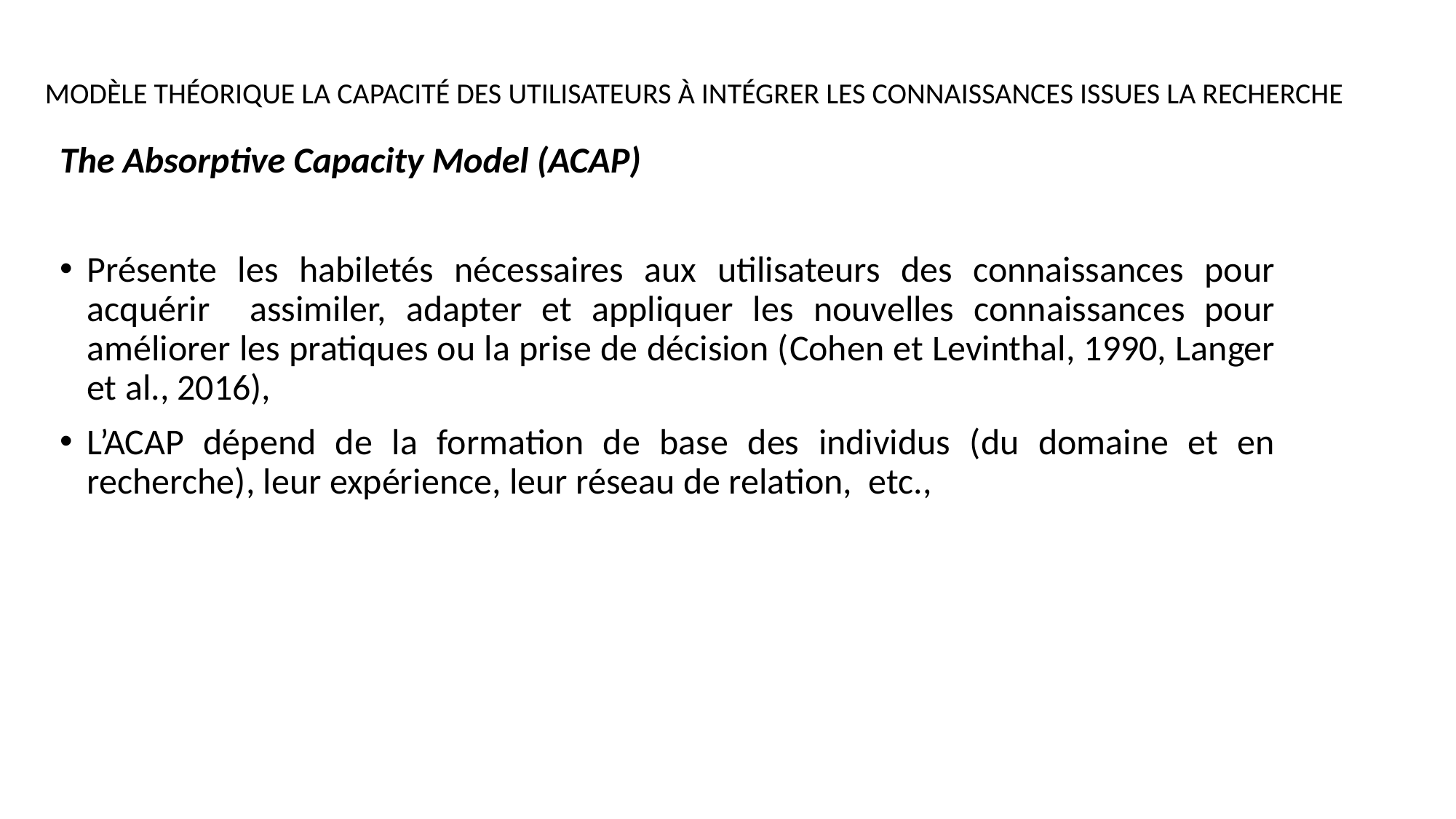

Modèle théorique la capacité des utilisateurs à intégrer les connaissances issues la recherche

The Absorptive Capacity Model (ACAP)

Présente les habiletés nécessaires aux utilisateurs des connaissances pour acquérir  assimiler, adapter et appliquer les nouvelles connaissances pour améliorer les pratiques ou la prise de décision (Cohen et Levinthal, 1990, Langer et al., 2016),
L’ACAP dépend de la formation de base des individus (du domaine et en recherche), leur expérience, leur réseau de relation,  etc.,